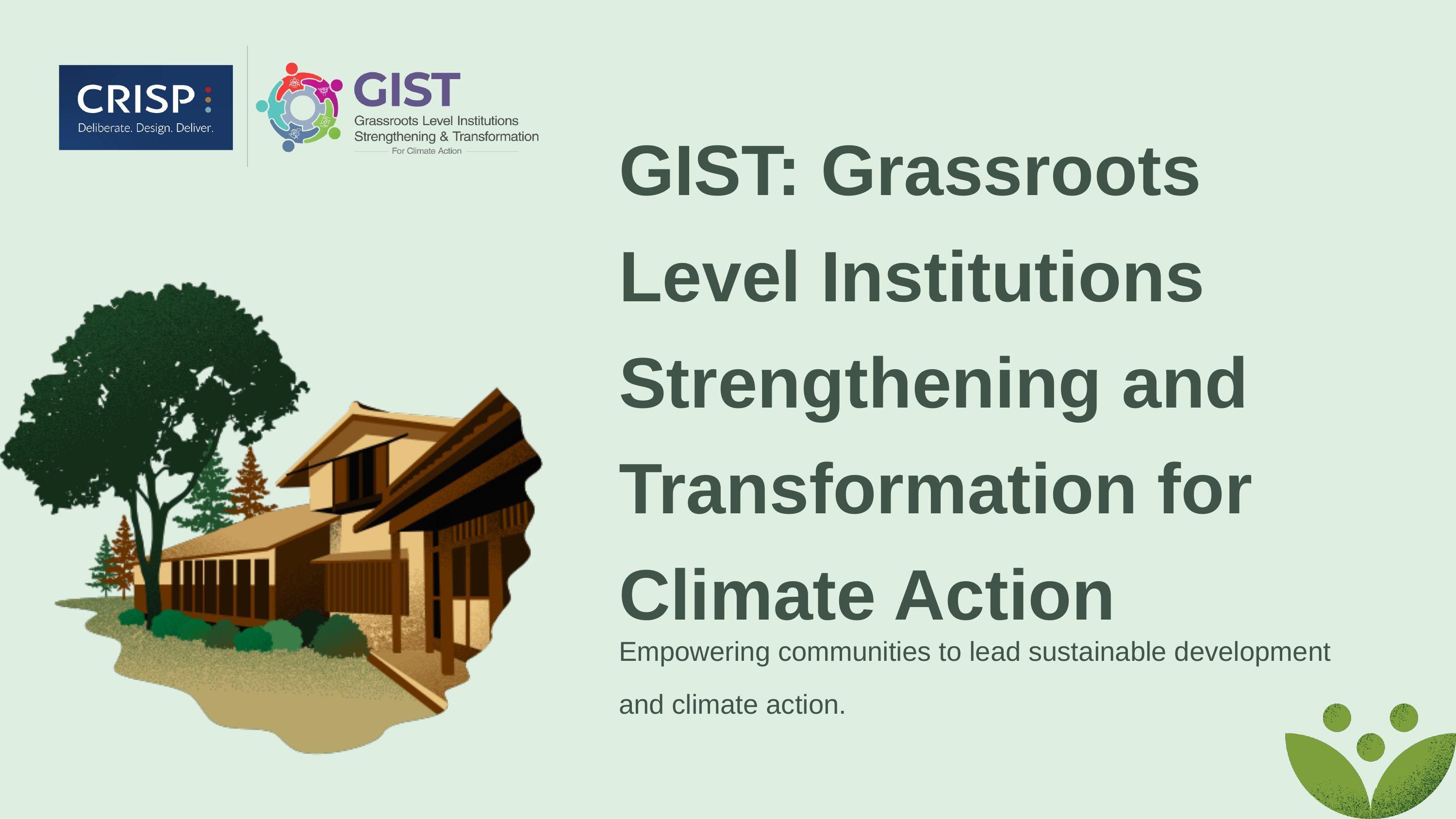

GIST: Grassroots Level Institutions Strengthening and Transformation for Climate Action

Empowering communities to lead sustainable development and climate action.